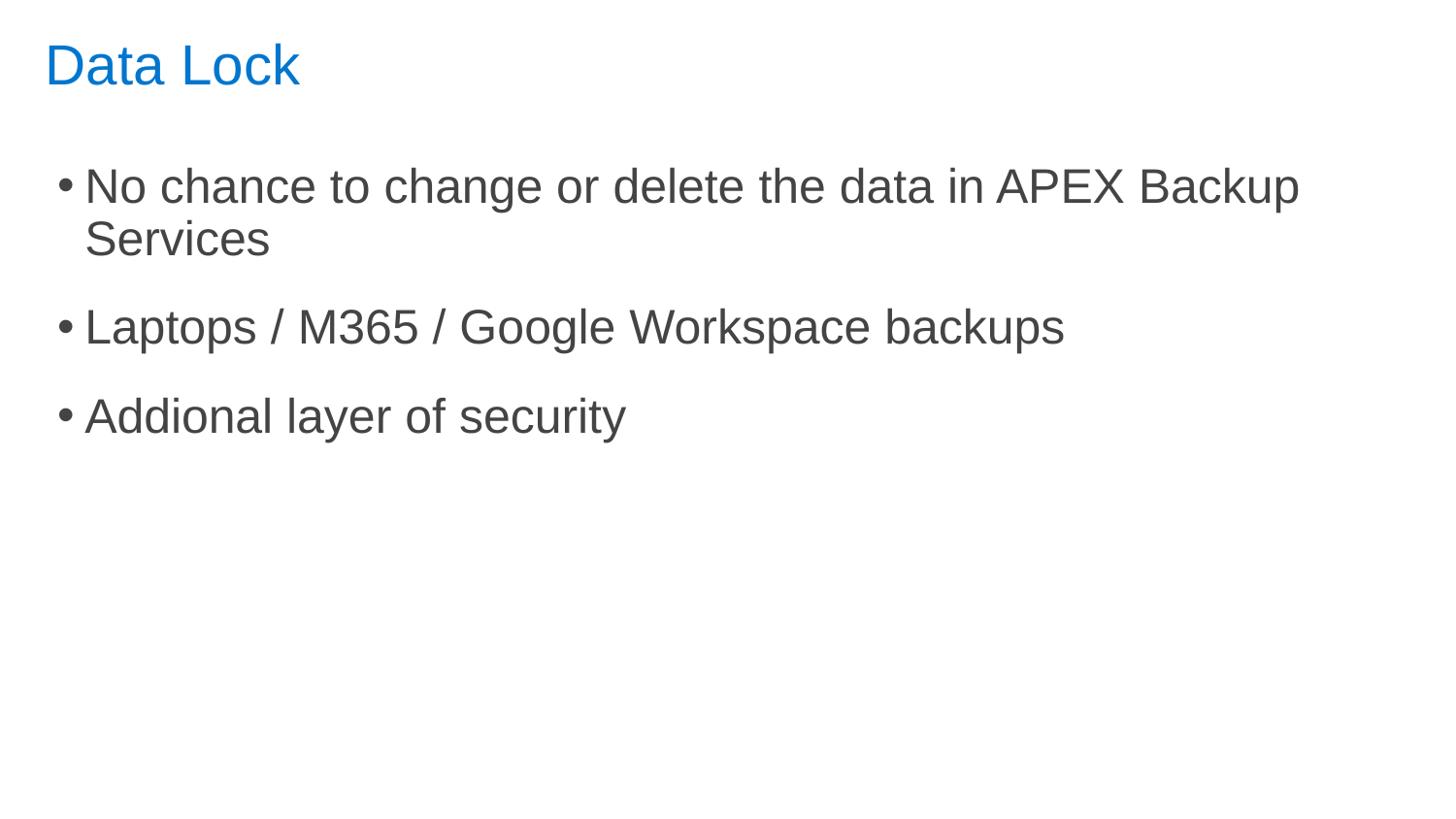

# Data Lock
No chance to change or delete the data in APEX Backup Services
Laptops / M365 / Google Workspace backups
Addional layer of security